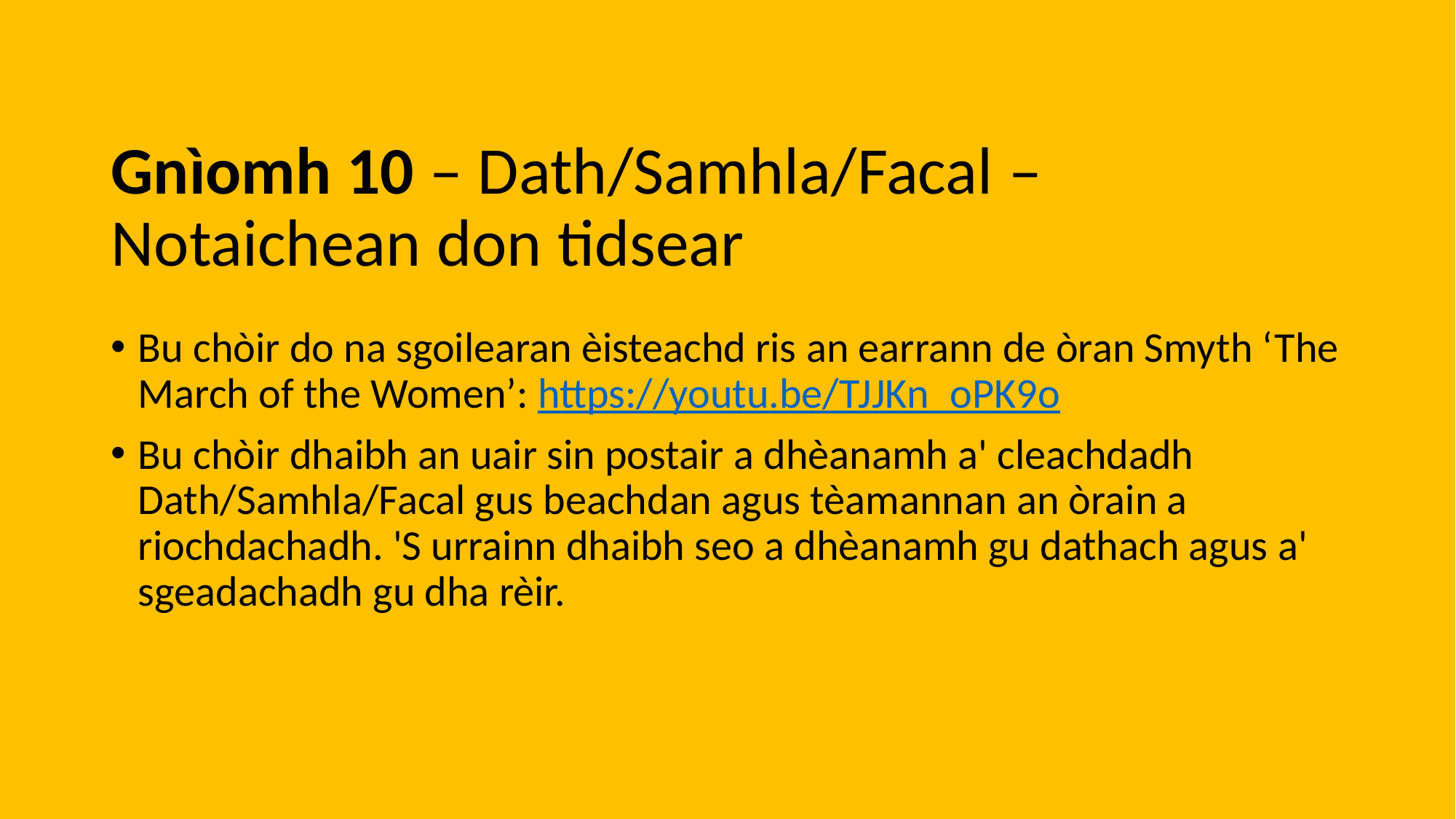

# Gnìomh 10 – Dath/Samhla/Facal – Notaichean don tidsear
Bu chòir do na sgoilearan èisteachd ris an earrann de òran Smyth ‘The March of the Women’: https://youtu.be/TJJKn_oPK9o
Bu chòir dhaibh an uair sin postair a dhèanamh a' cleachdadh Dath/Samhla/Facal gus beachdan agus tèamannan an òrain a riochdachadh. 'S urrainn dhaibh seo a dhèanamh gu dathach agus a' sgeadachadh gu dha rèir.